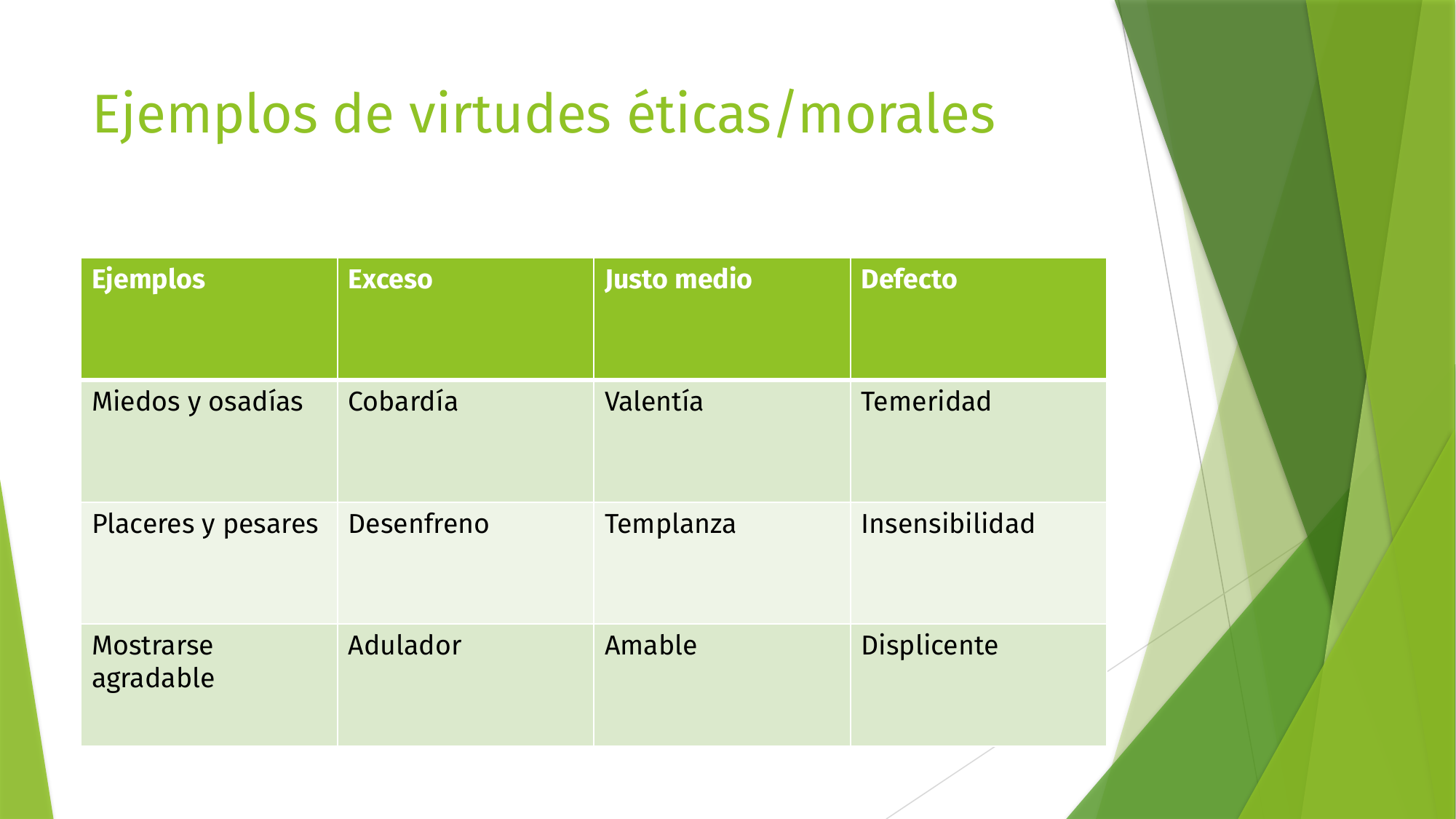

# Ejemplos de virtudes éticas/morales
| Ejemplos | Exceso | Justo medio | Defecto |
| --- | --- | --- | --- |
| Miedos y osadías | Cobardía | Valentía | Temeridad |
| Placeres y pesares | Desenfreno | Templanza | Insensibilidad |
| Mostrarse agradable | Adulador | Amable | Displicente |